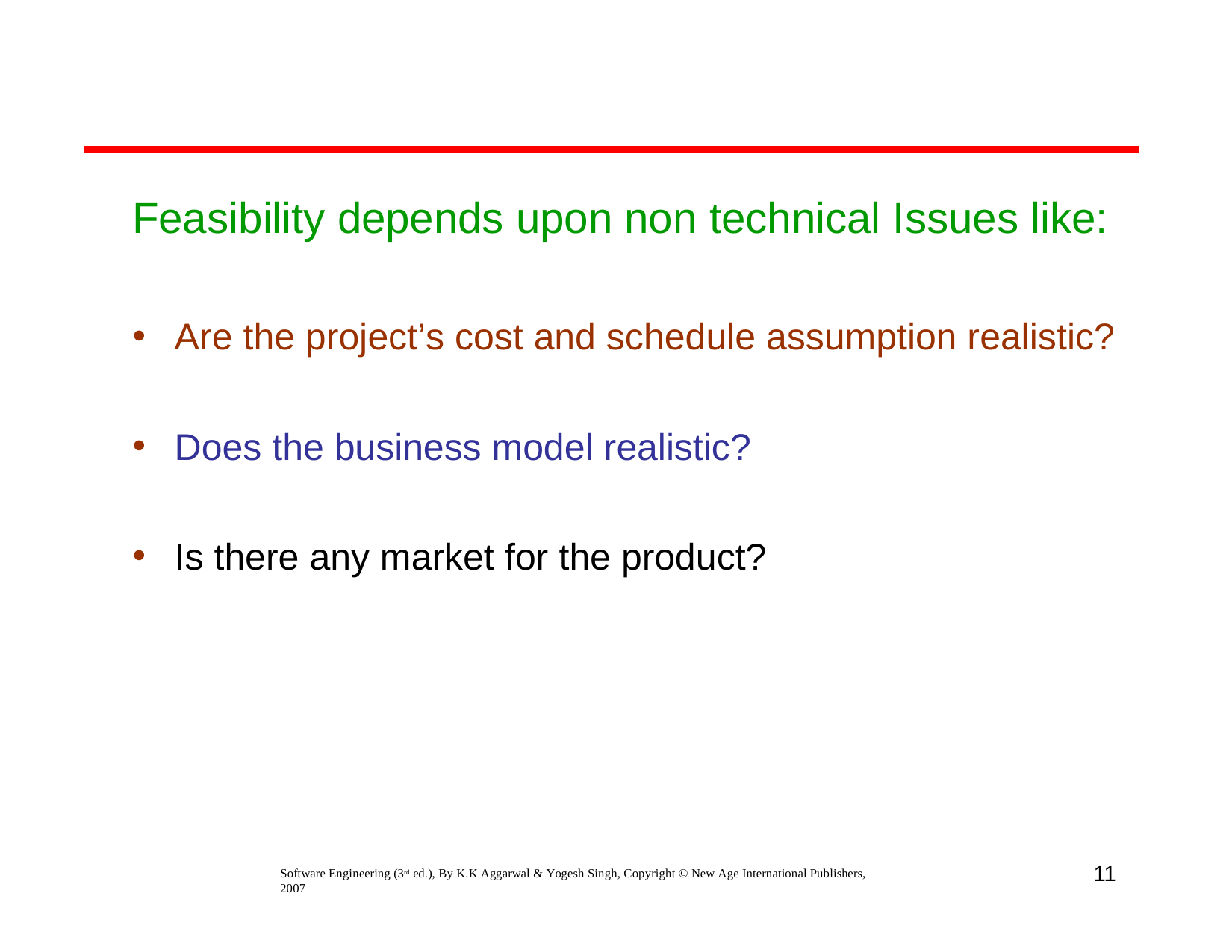

# Feasibility depends upon non technical Issues like:
Are the project’s cost and schedule assumption realistic?

Does the business model realistic?

Is there any market for the product?
11
Software Engineering (3rd  ed.), By K.K Aggarwal & Yogesh Singh, Copyright © New Age International Publishers, 2007